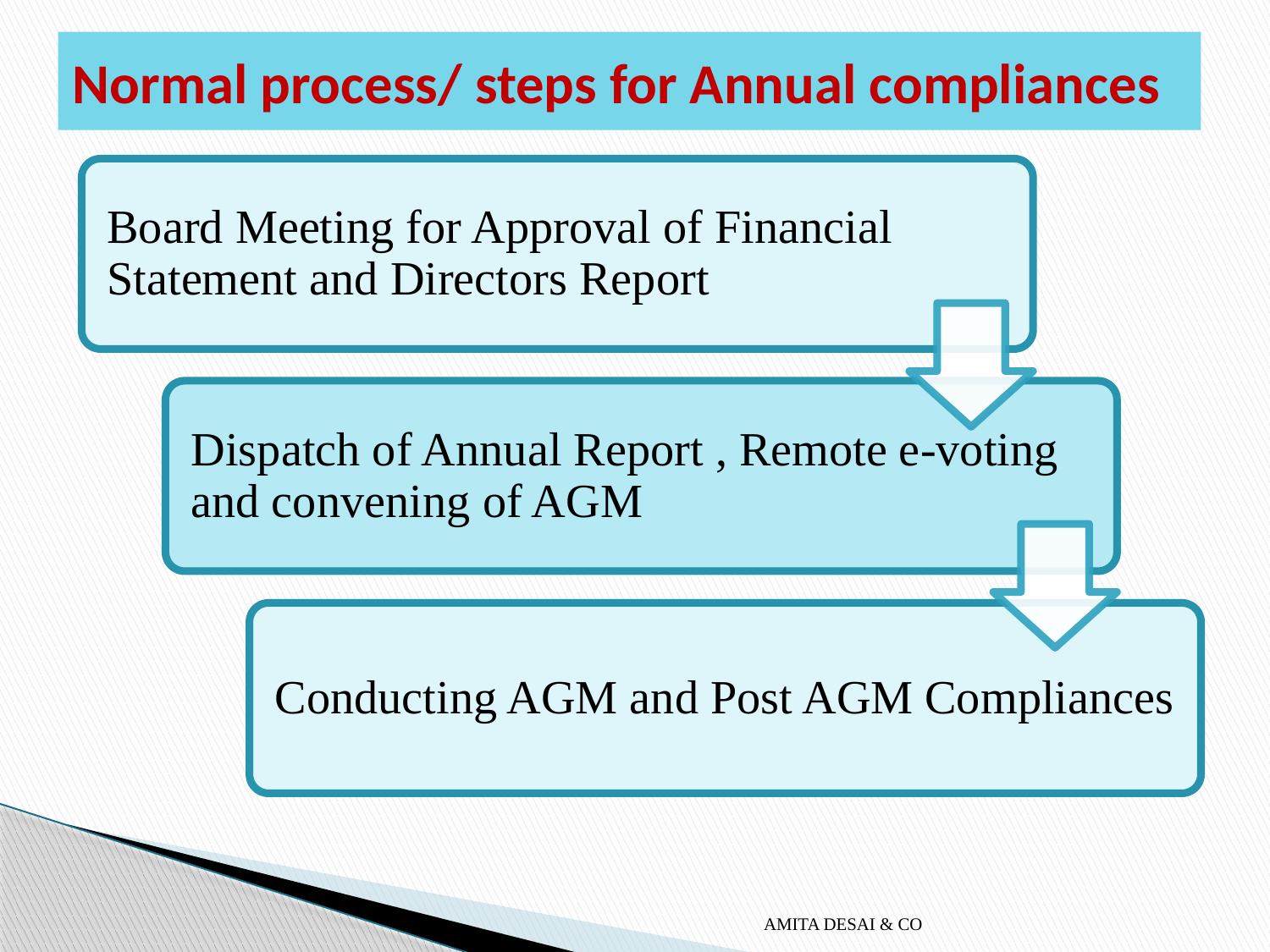

# Normal process/ steps for Annual compliances
Board Meeting for Approval of Financial Statement and Directors Report
Dispatch of Annual Report , Remote e-voting and convening of AGM
Conducting AGM and Post AGM Compliances

AMITA DESAI & CO